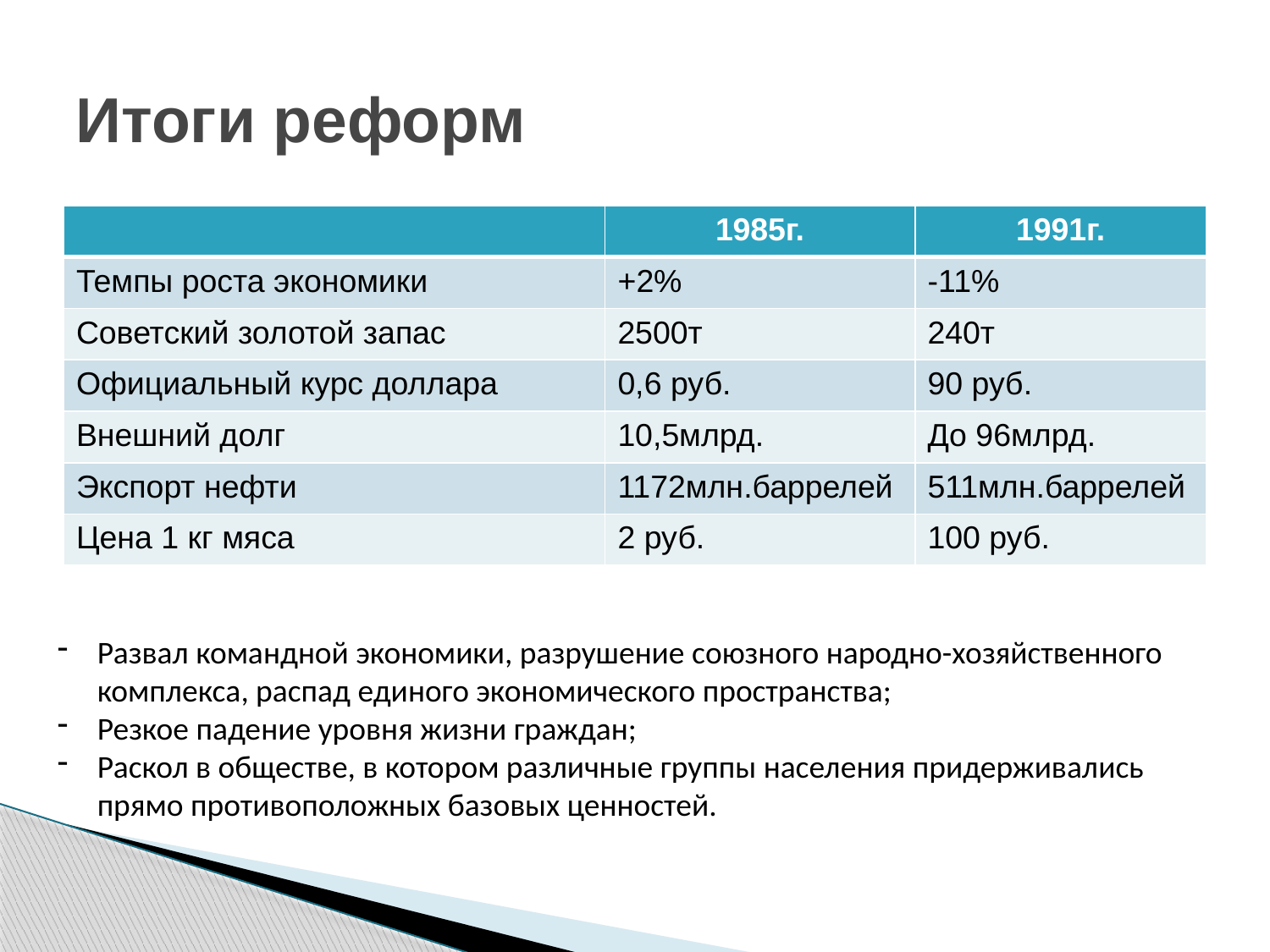

# Итоги реформ
|  | 1985г. | 1991г. |
| --- | --- | --- |
| Темпы роста экономики | +2% | -11% |
| Советский золотой запас | 2500т | 240т |
| Официальный курс доллара | 0,6 руб. | 90 руб. |
| Внешний долг | 10,5млрд. | До 96млрд. |
| Экспорт нефти | 1172млн.баррелей | 511млн.баррелей |
| Цена 1 кг мяса | 2 руб. | 100 руб. |
Развал командной экономики, разрушение союзного народно-хозяйственного комплекса, распад единого экономического пространства;
Резкое падение уровня жизни граждан;
Раскол в обществе, в котором различные группы населения придерживались прямо противоположных базовых ценностей.